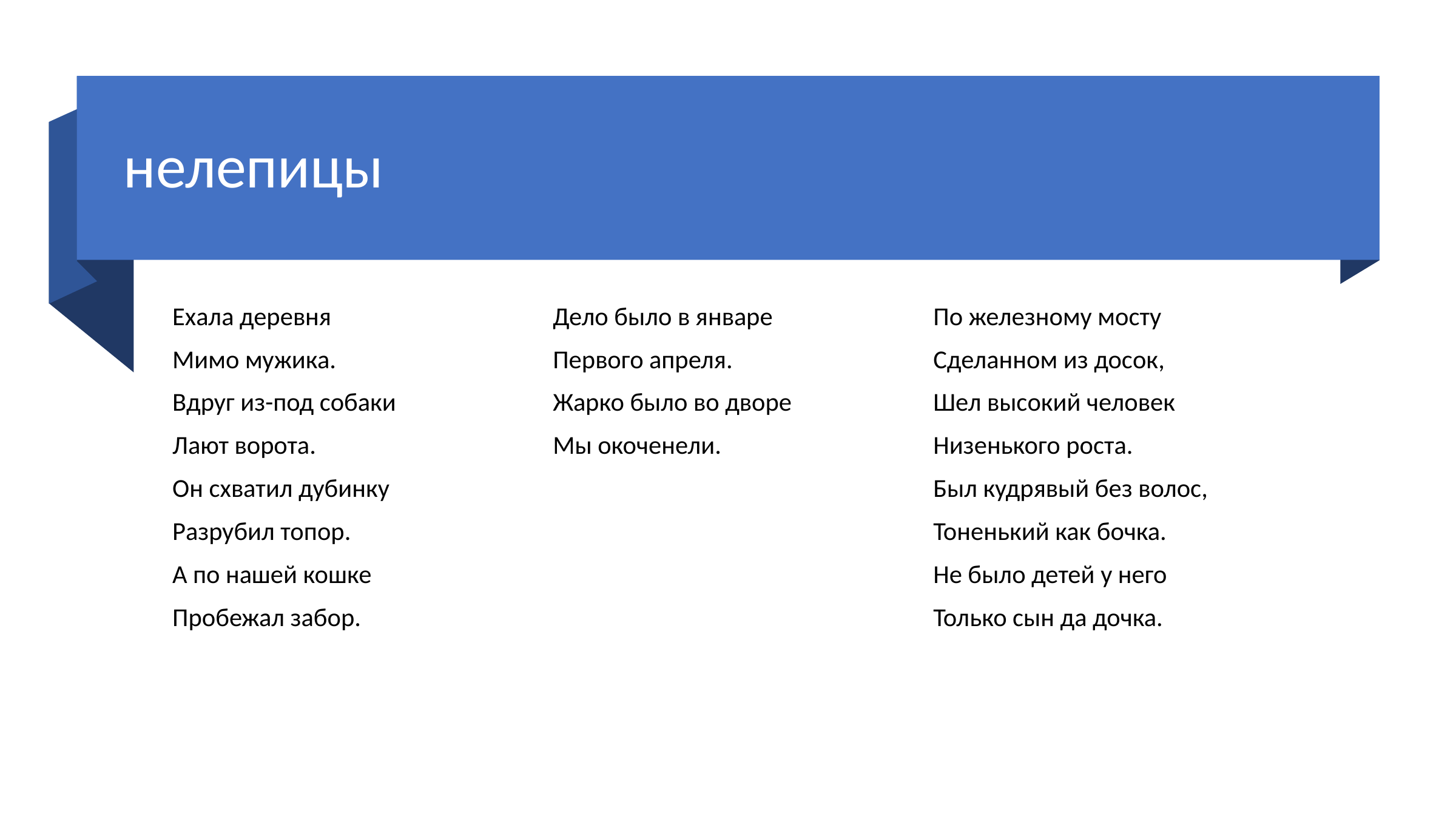

# нелепицы

Ехала деревня
Мимо мужика.
Вдруг из-под собаки
Лают ворота.
Он схватил дубинку
Разрубил топор.
А по нашей кошке
Пробежал забор.

Дело было в январе
Первого апреля.
Жарко было во дворе
Мы окоченели.

По железному мосту
Сделанном из досок,
Шел высокий человек
Низенького роста.
Был кудрявый без волос,
Тоненький как бочка.
Не было детей у него
Только сын да дочка.